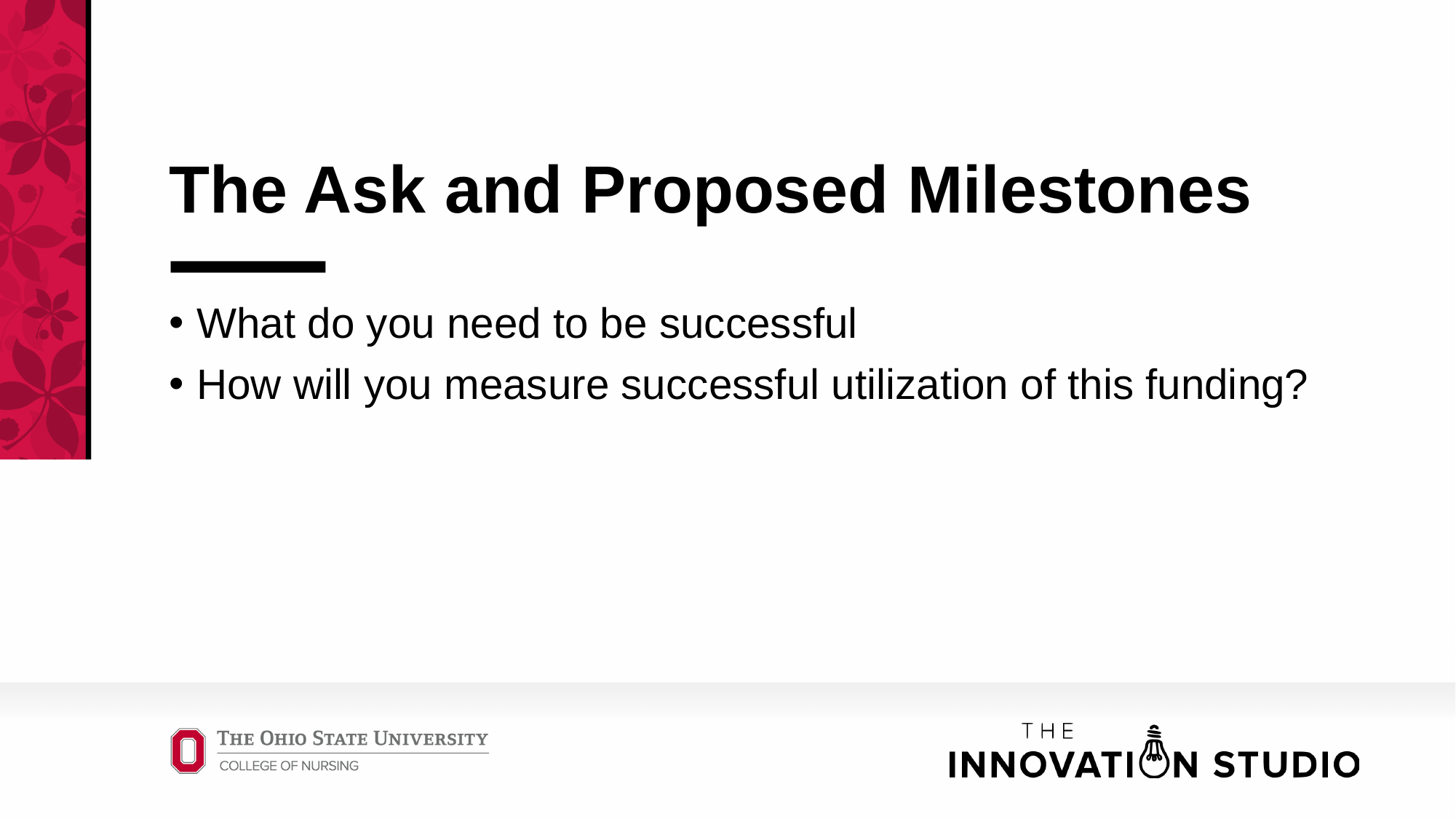

# The Ask and Proposed Milestones
What do you need to be successful
How will you measure successful utilization of this funding?